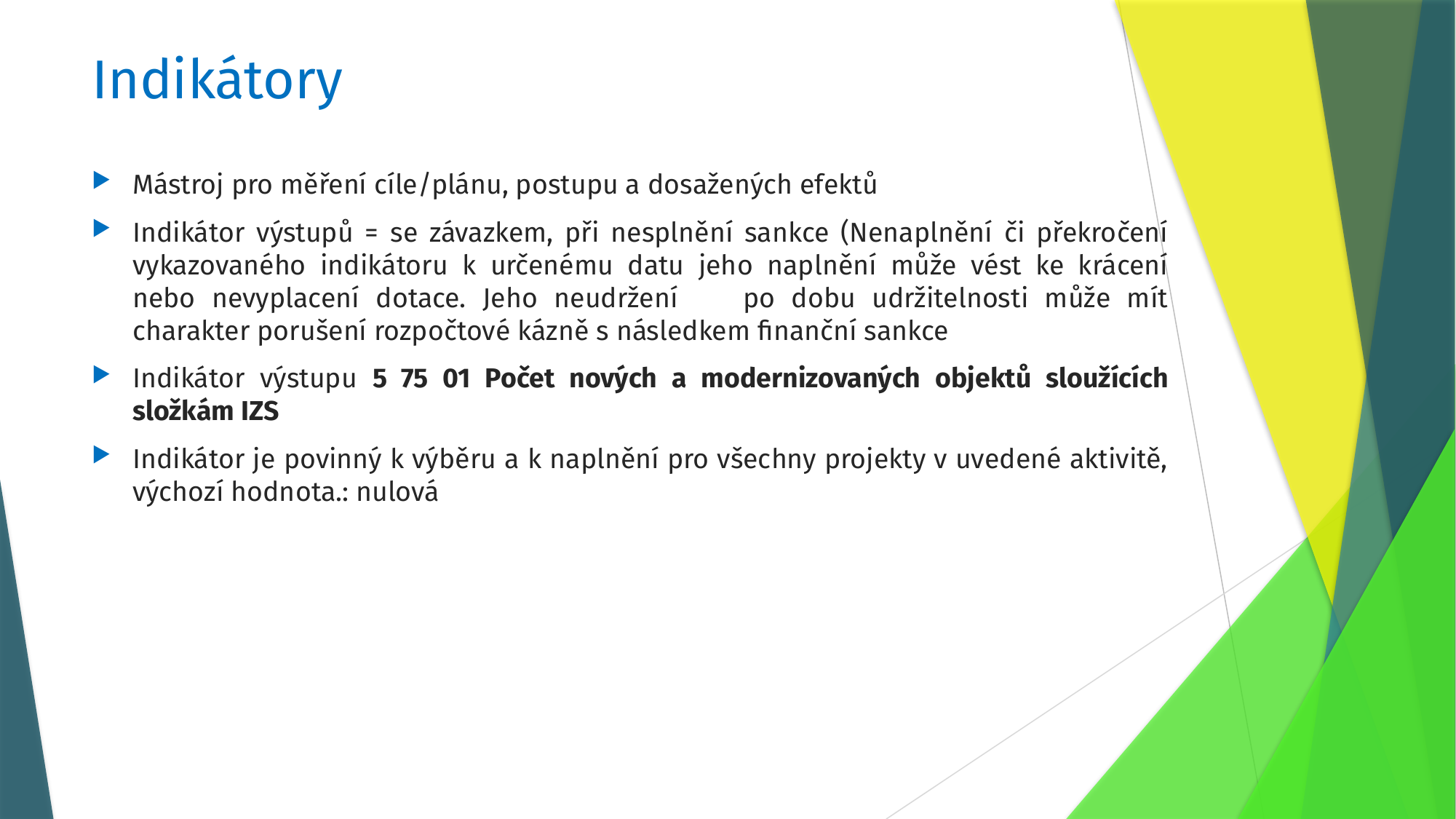

# Indikátory
Mástroj pro měření cíle/plánu, postupu a dosažených efektů
Indikátor výstupů = se závazkem, při nesplnění sankce (Nenaplnění či překročení vykazovaného indikátoru k určenému datu jeho naplnění může vést ke krácení nebo nevyplacení dotace. Jeho neudržení    po dobu udržitelnosti může mít charakter porušení rozpočtové kázně s následkem finanční sankce
Indikátor výstupu 5 75 01 Počet nových a modernizovaných objektů sloužících složkám IZS
Indikátor je povinný k výběru a k naplnění pro všechny projekty v uvedené aktivitě, výchozí hodnota.: nulová